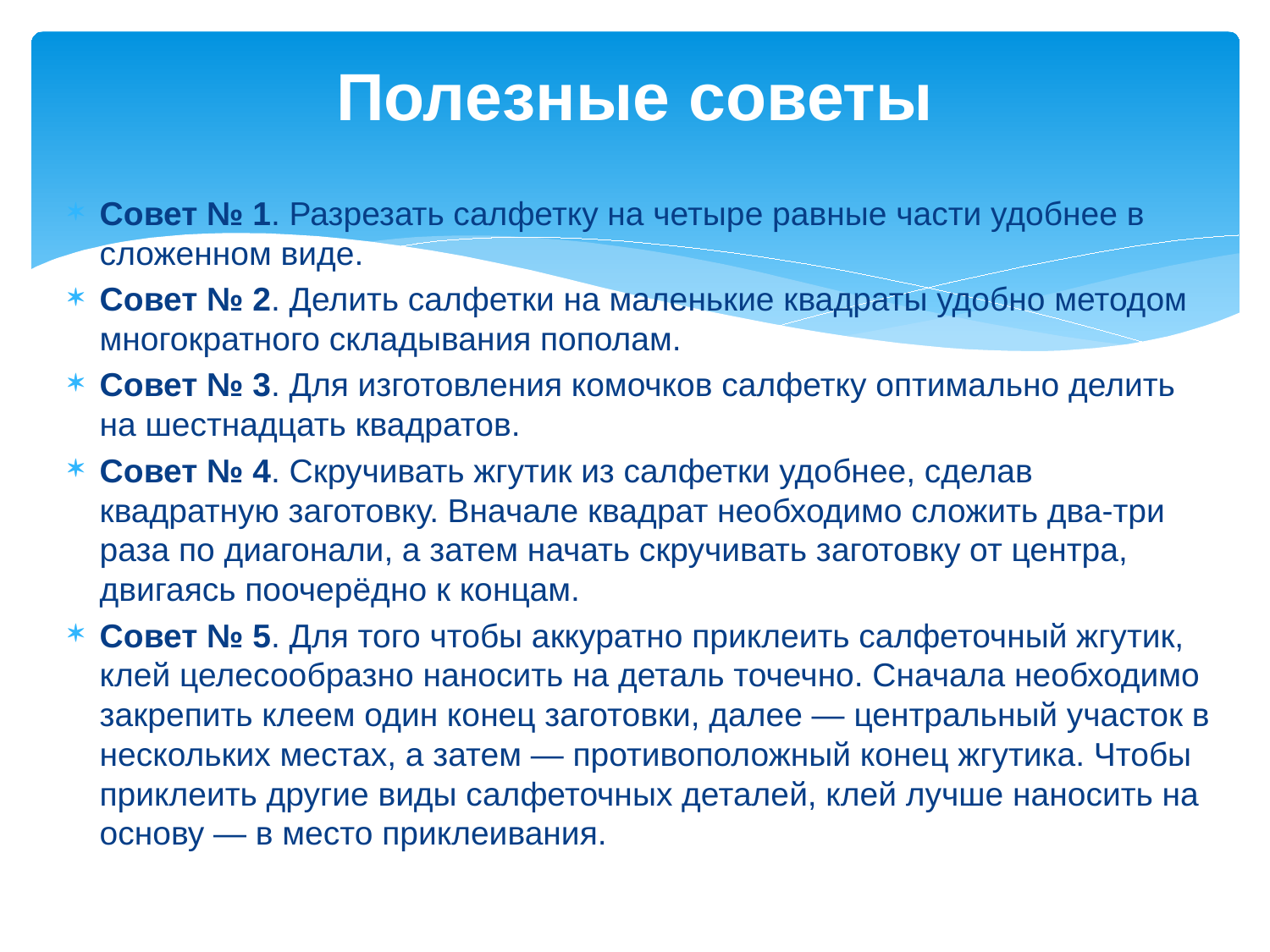

# Полезные советы
Совет № 1. Разрезать салфетку на четыре равные части удобнее в сложенном виде.
Совет № 2. Делить салфетки на маленькие квадраты удобно методом многократного складывания пополам.
Совет № 3. Для изготовления комочков салфетку оптимально делить на шестнадцать квадратов.
Совет № 4. Скручивать жгутик из салфетки удобнее, сделав квадратную заготовку. Вначале квадрат необходимо сложить два-три раза по диагонали, а затем начать скручивать заготовку от центра, двигаясь поочерёдно к концам.
Совет № 5. Для того чтобы аккуратно приклеить салфеточный жгутик, клей целесообразно наносить на деталь точечно. Сначала необходимо закрепить клеем один конец заготовки, далее — центральный участок в нескольких местах, а затем — противоположный конец жгутика. Чтобы приклеить другие виды салфеточных деталей, клей лучше наносить на основу — в место приклеивания.